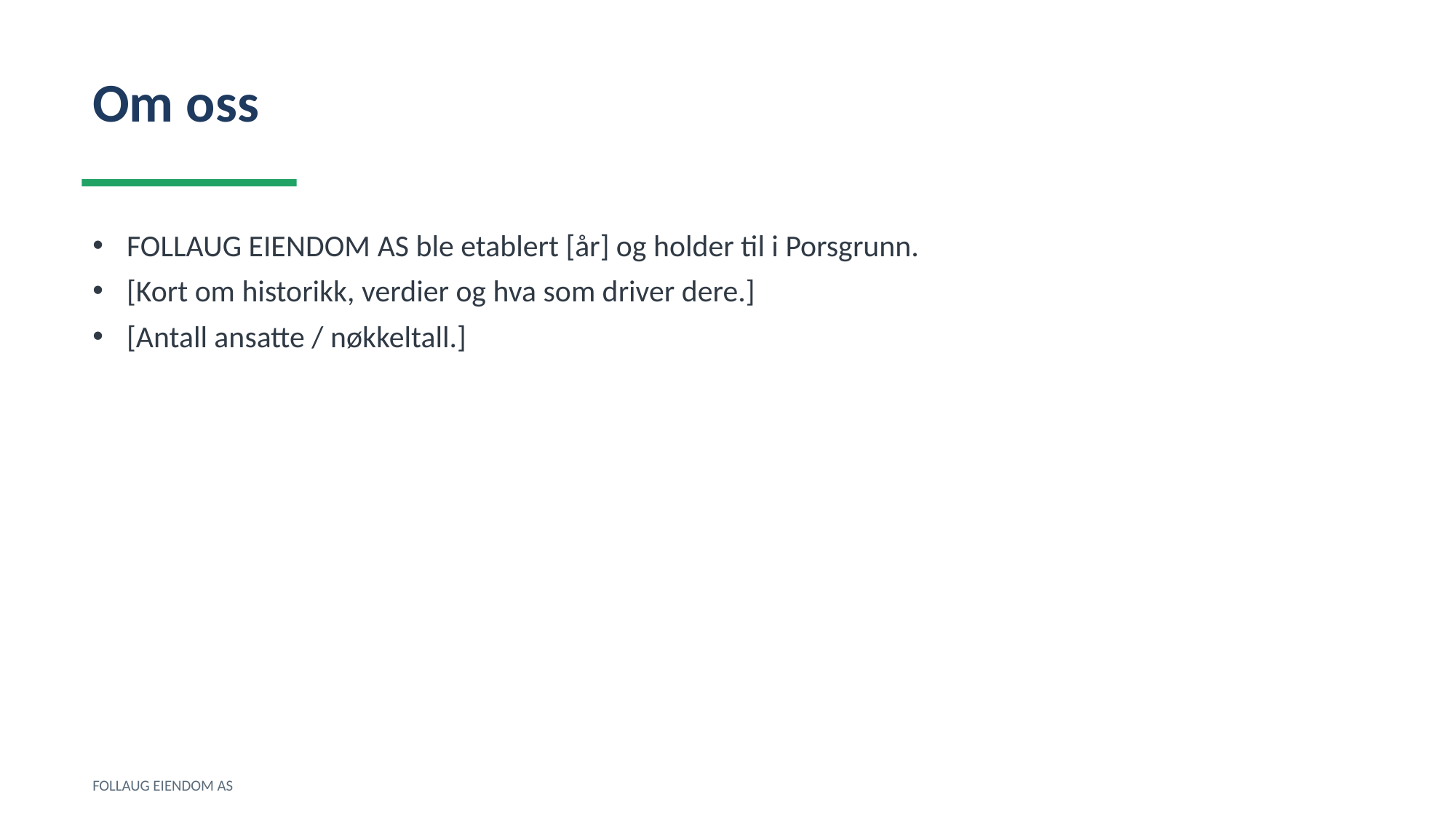

Om oss

FOLLAUG EIENDOM AS ble etablert [år] og holder til i Porsgrunn.
[Kort om historikk, verdier og hva som driver dere.]
[Antall ansatte / nøkkeltall.]
FOLLAUG EIENDOM AS